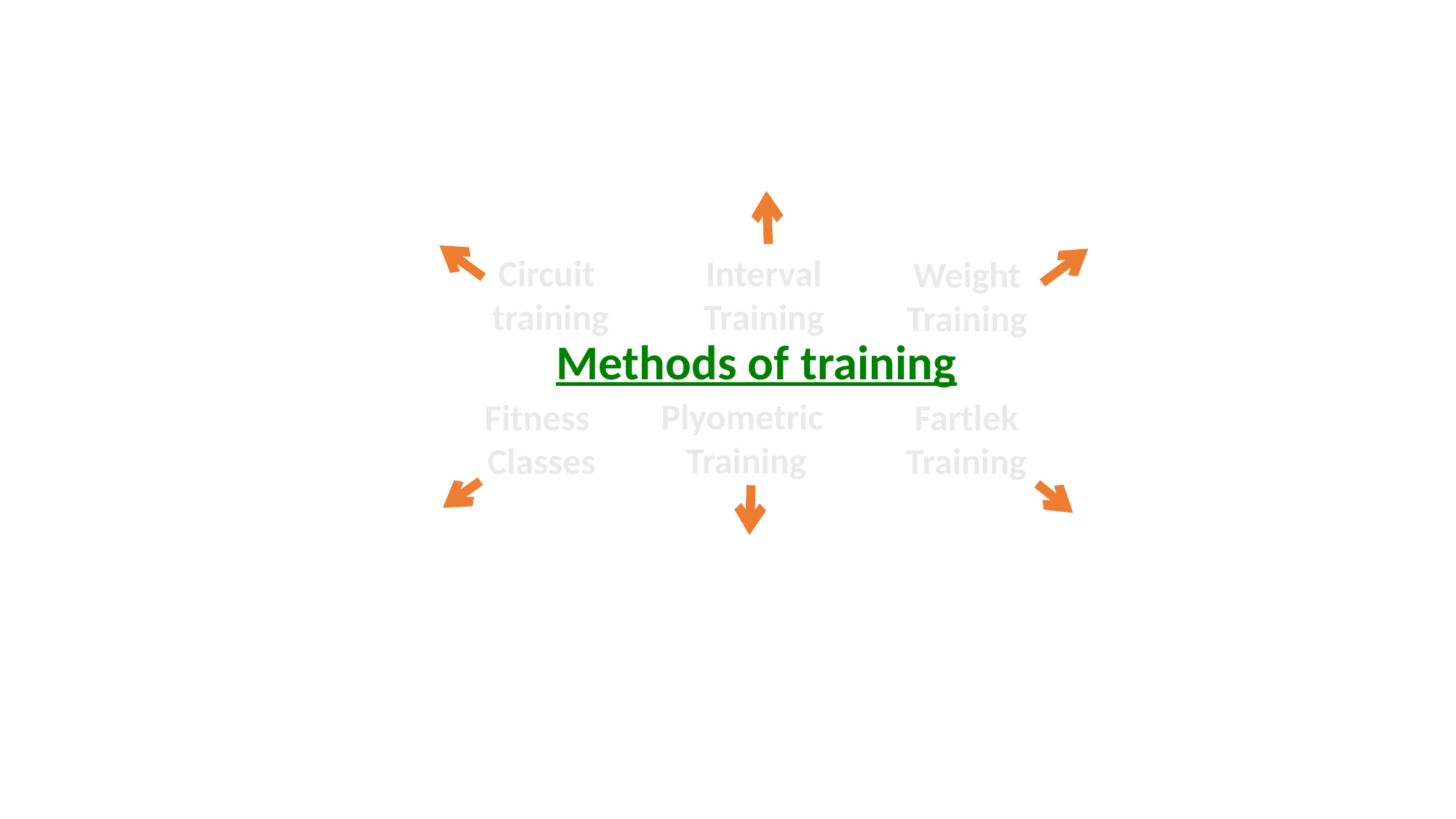

Circuit
training
Interval
Training
Weight
Training
Methods of training
Plyometric
Training
Fitness
Classes
Fartlek
Training